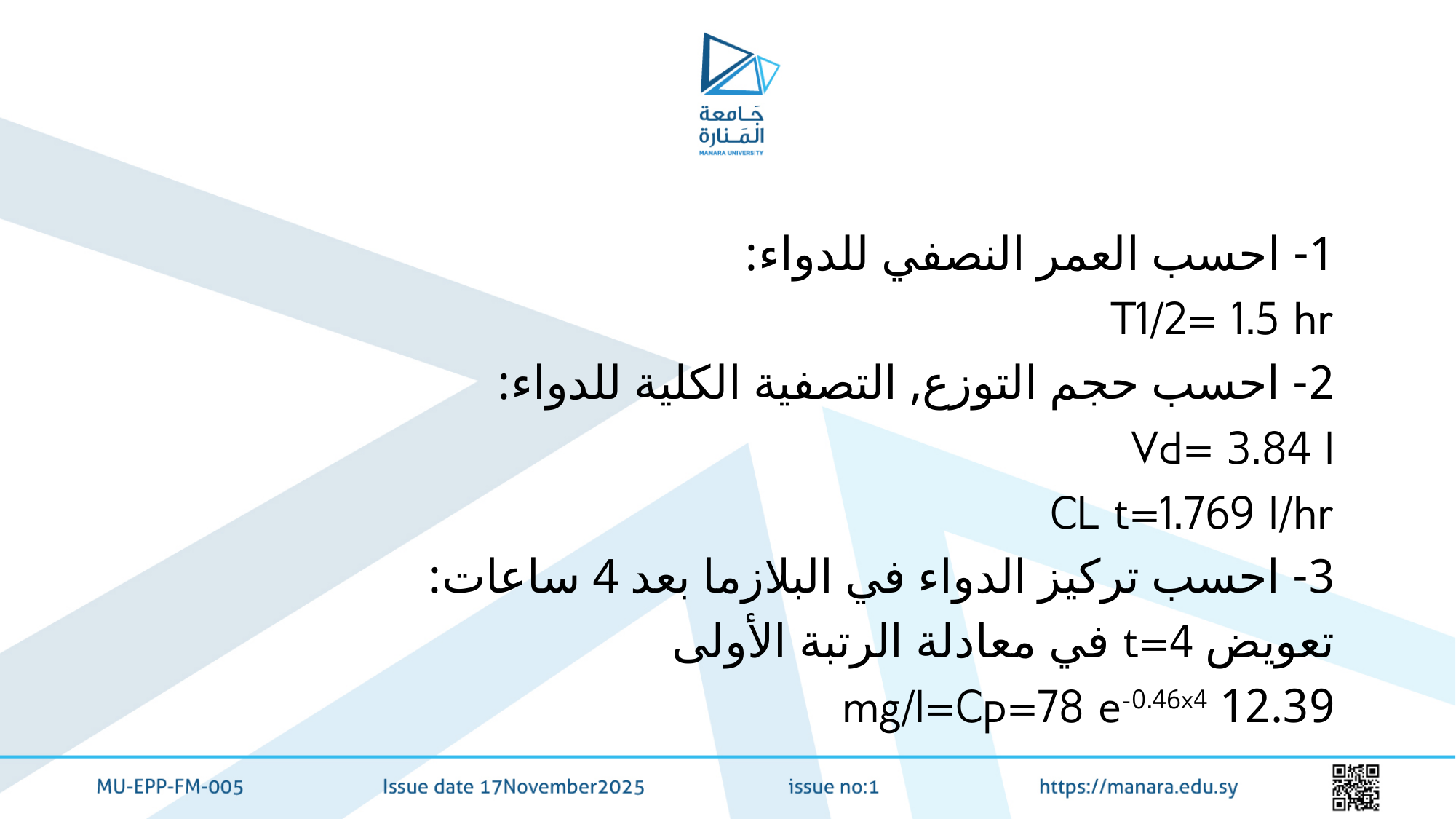

#
1- احسب العمر النصفي للدواء:
T1/2= 1.5 hr
2- احسب حجم التوزع, التصفية الكلية للدواء:
Vd= 3.84 l
CL t=1.769 l/hr
3- احسب تركيز الدواء في البلازما بعد 4 ساعات:
تعويض t=4 في معادلة الرتبة الأولى
12.39 mg/l=Cp=78 e-0.46x4